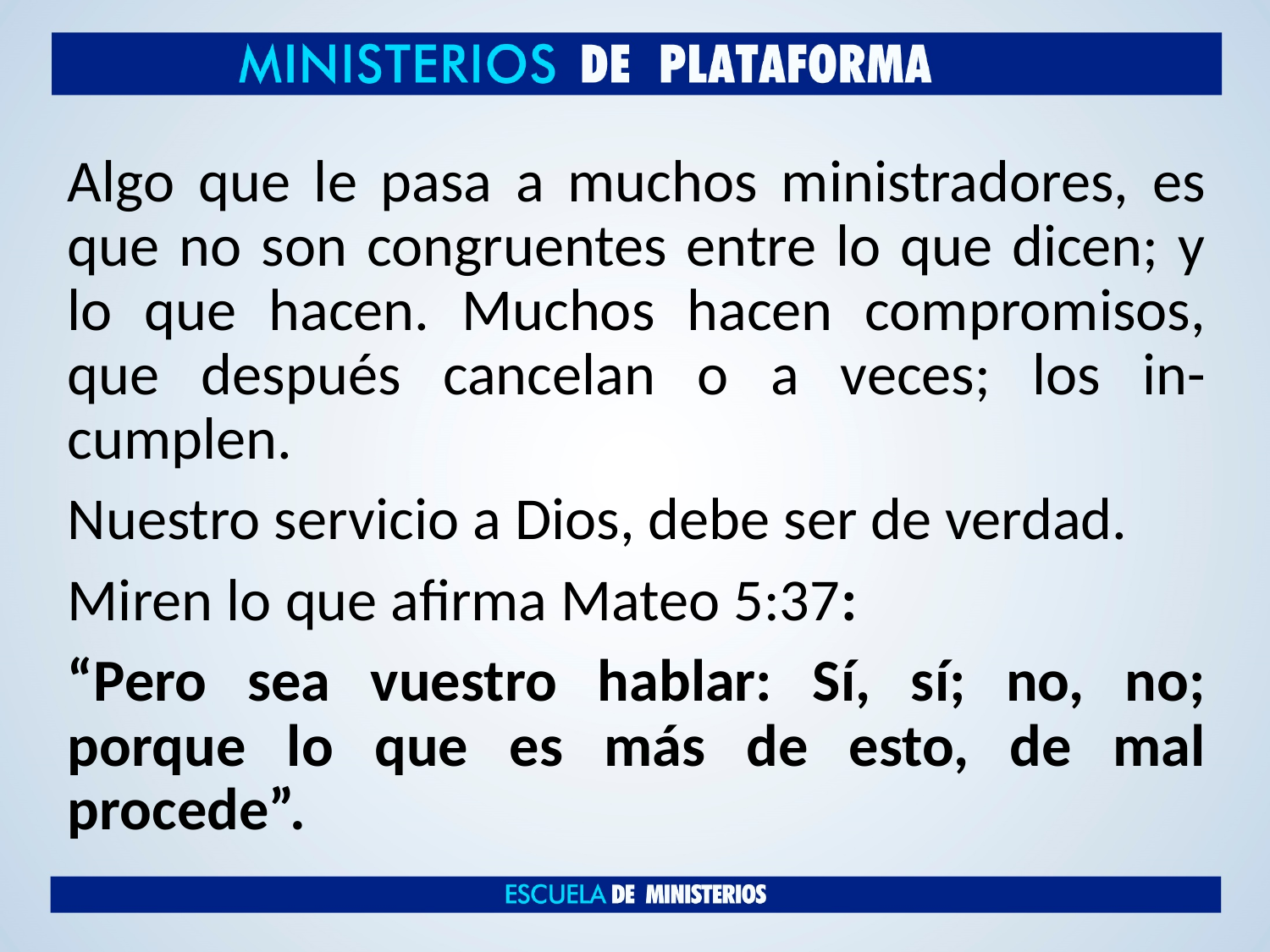

Algo que le pasa a muchos ministradores, es que no son congruentes entre lo que dicen; y lo que hacen. Muchos hacen compromisos, que después cancelan o a veces; los in-cumplen.
Nuestro servicio a Dios, debe ser de verdad.
Miren lo que afirma Mateo 5:37:
“Pero sea vuestro hablar: Sí, sí; no, no; porque lo que es más de esto, de mal procede”.